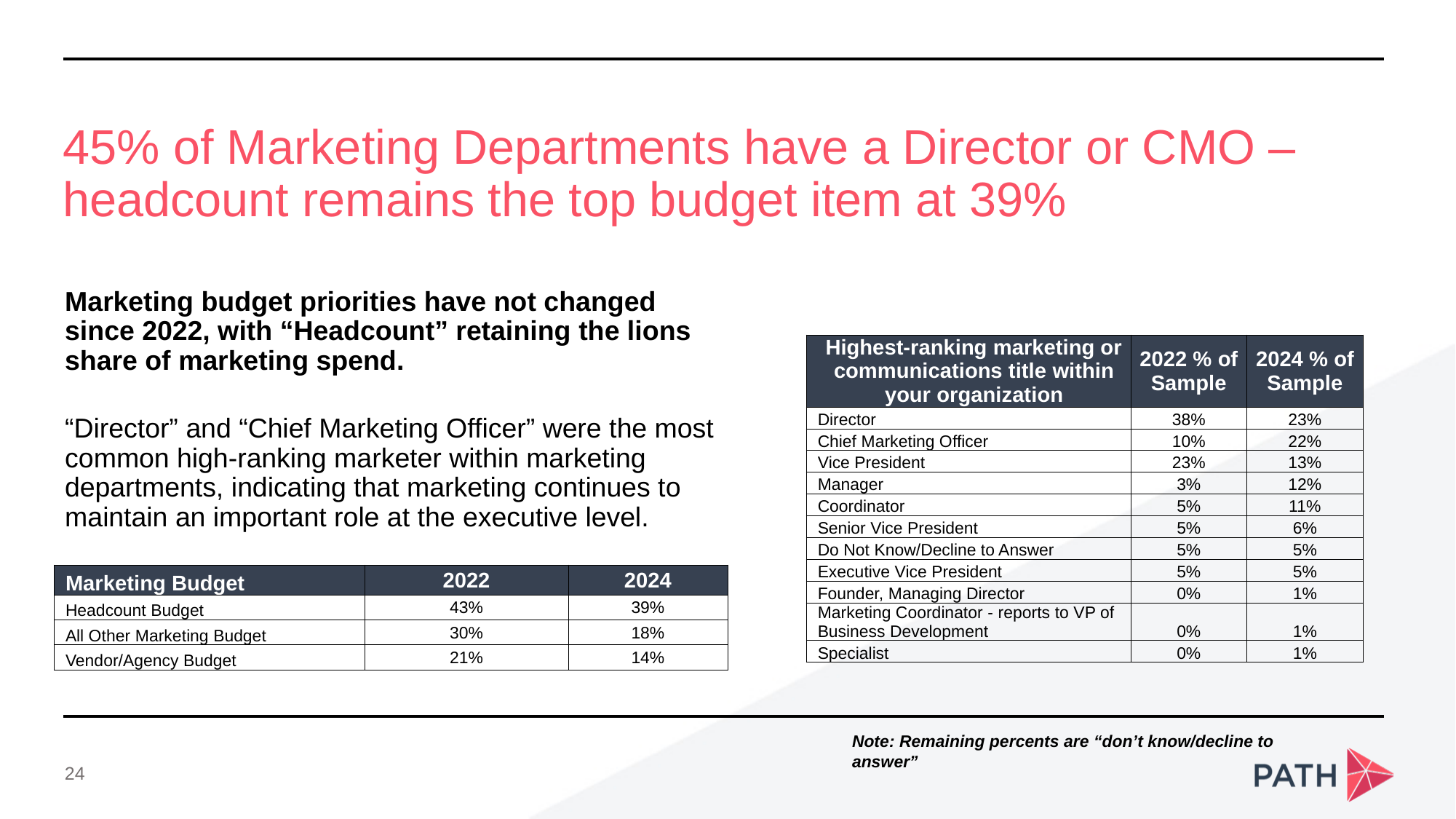

45% of Marketing Departments have a Director or CMO – headcount remains the top budget item at 39%
Marketing budget priorities have not changed since 2022, with “Headcount” retaining the lions share of marketing spend.

“Director” and “Chief Marketing Officer” were the most common high-ranking marketer within marketing departments, indicating that marketing continues to maintain an important role at the executive level.

| Highest-ranking marketing or communications title within your organization | 2022 % of Sample | 2024 % of Sample |
| --- | --- | --- |
| Director | 38% | 23% |
| Chief Marketing Officer | 10% | 22% |
| Vice President | 23% | 13% |
| Manager | 3% | 12% |
| Coordinator | 5% | 11% |
| Senior Vice President | 5% | 6% |
| Do Not Know/Decline to Answer | 5% | 5% |
| Executive Vice President | 5% | 5% |
| Founder, Managing Director | 0% | 1% |
| Marketing Coordinator - reports to VP of Business Development | 0% | 1% |
| Specialist | 0% | 1% |
| Marketing Budget | 2022 | 2024 |
| --- | --- | --- |
| Headcount Budget | 43% | 39% |
| All Other Marketing Budget | 30% | 18% |
| Vendor/Agency Budget | 21% | 14% |
Note: Remaining percents are “don’t know/decline to answer”
24